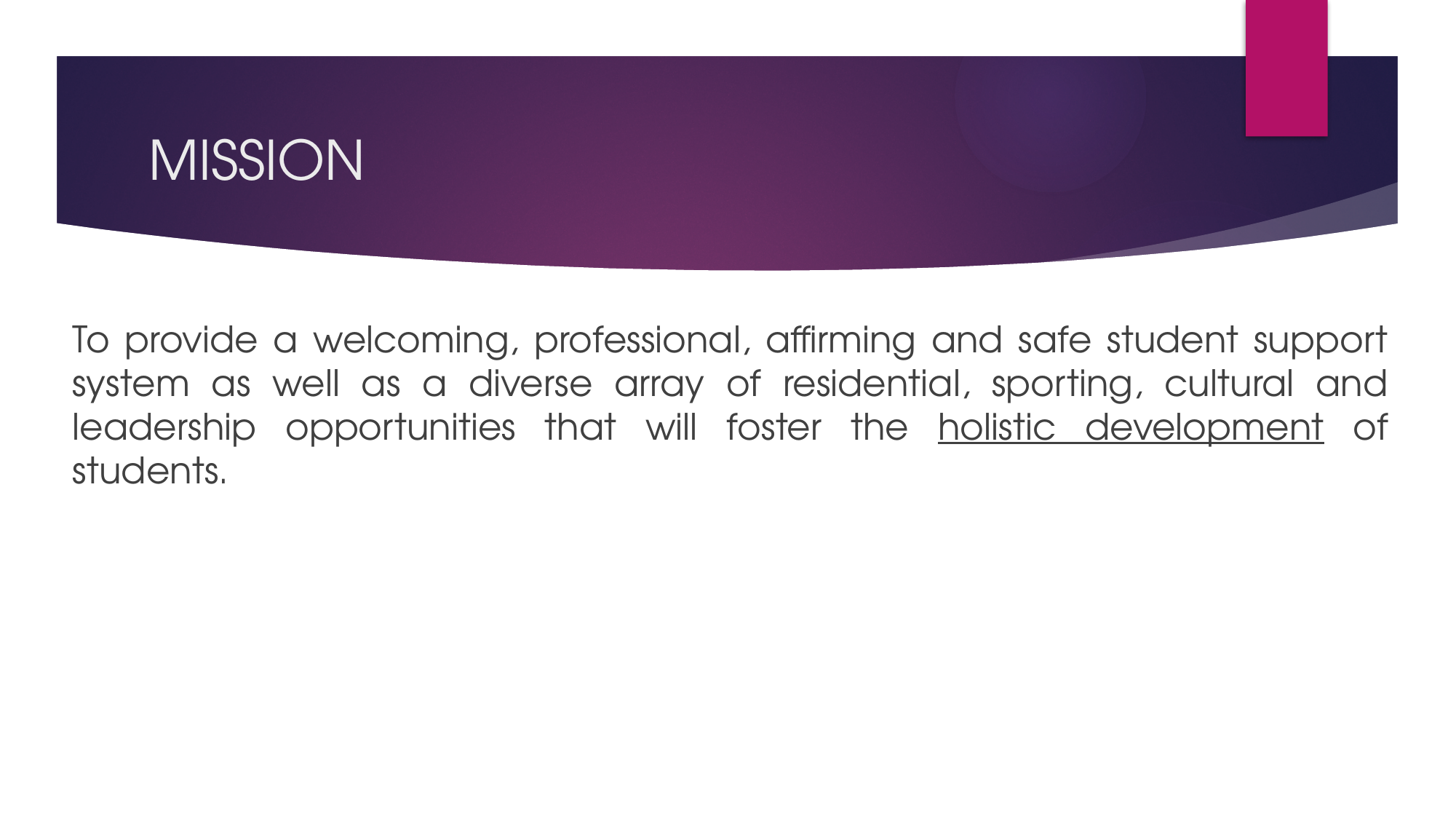

# MISSION
To provide a welcoming, professional, affirming and safe student support system as well as a diverse array of residential, sporting, cultural and leadership opportunities that will foster the holistic development of students.